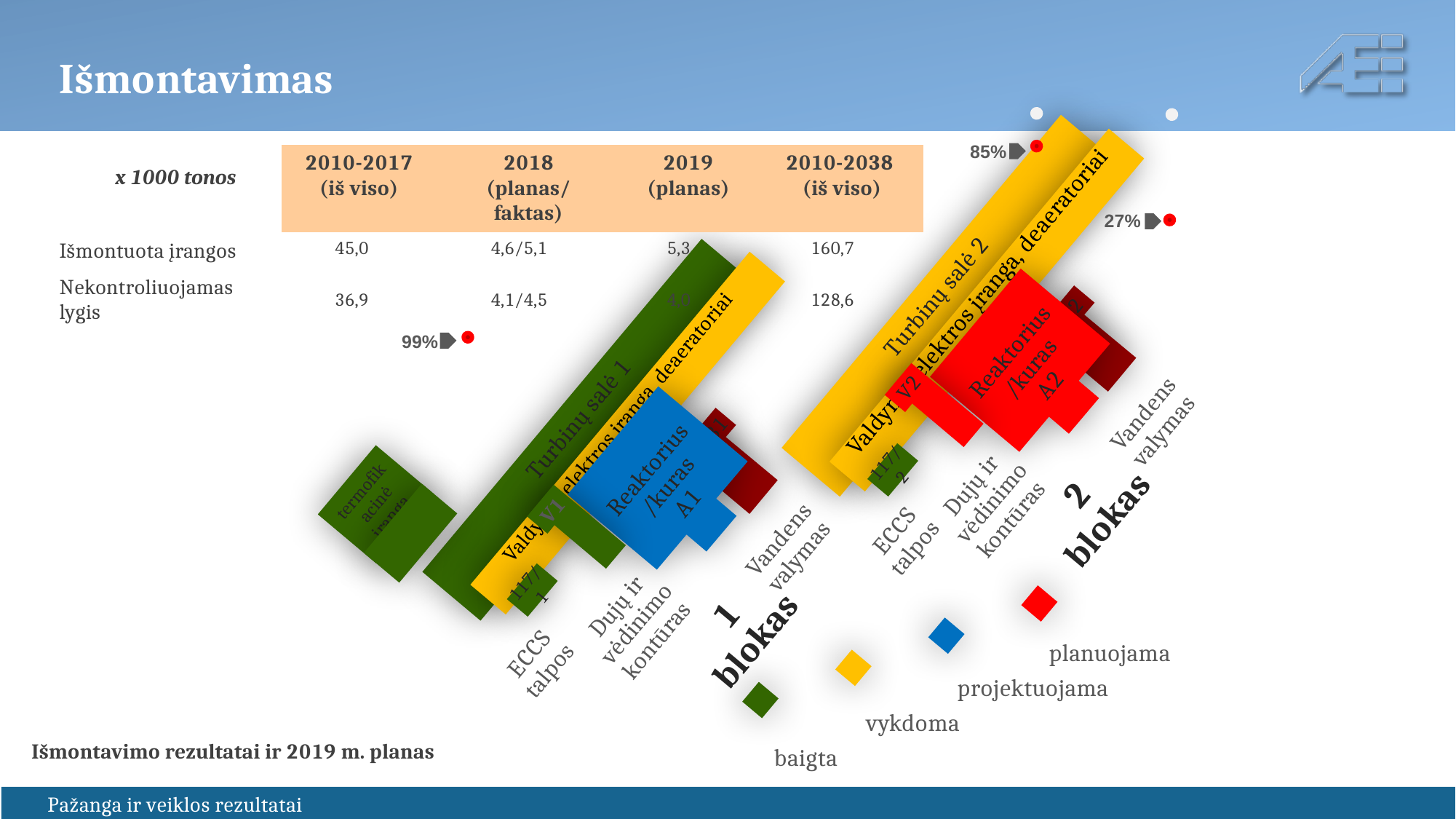

# Išmontavimas

85%

|  | 2010-2017 (iš viso) | 2018 (planas/faktas) | 2019 (planas) | 2010-2038 (iš viso) |
| --- | --- | --- | --- | --- |
| Išmontuota įrangos | 45,0 | 4,6/5,1 | 5,3 | 160,7 |
| Nekontroliuojamas lygis | 36,9 | 4,1/4,5 | 4,0 | 128,6 |
x 1000 tonos
27%

Turbinų salė 2
Valdymo, elektros įranga, deaeratoriai D2
B2
Reaktorius/kuras
A2
99%

V2
Vandens valymas
Turbinų salė 1

Valdymo, elektros įranga, deaeratoriai
D1
B1
Reaktorius/kuras
A1

117/2
termofikacinė įranga
Dujų ir vėdinimo kontūras
2 blokas
V1
ECCS
talpos

Vandens valymas
117/1
Dujų ir vėdinimo kontūras

1 blokas

ECCS
talpos
planuojama

projektuojama

vykdoma
Išmontavimo rezultatai ir 2019 m. planas
baigta
Pažanga ir veiklos rezultatai